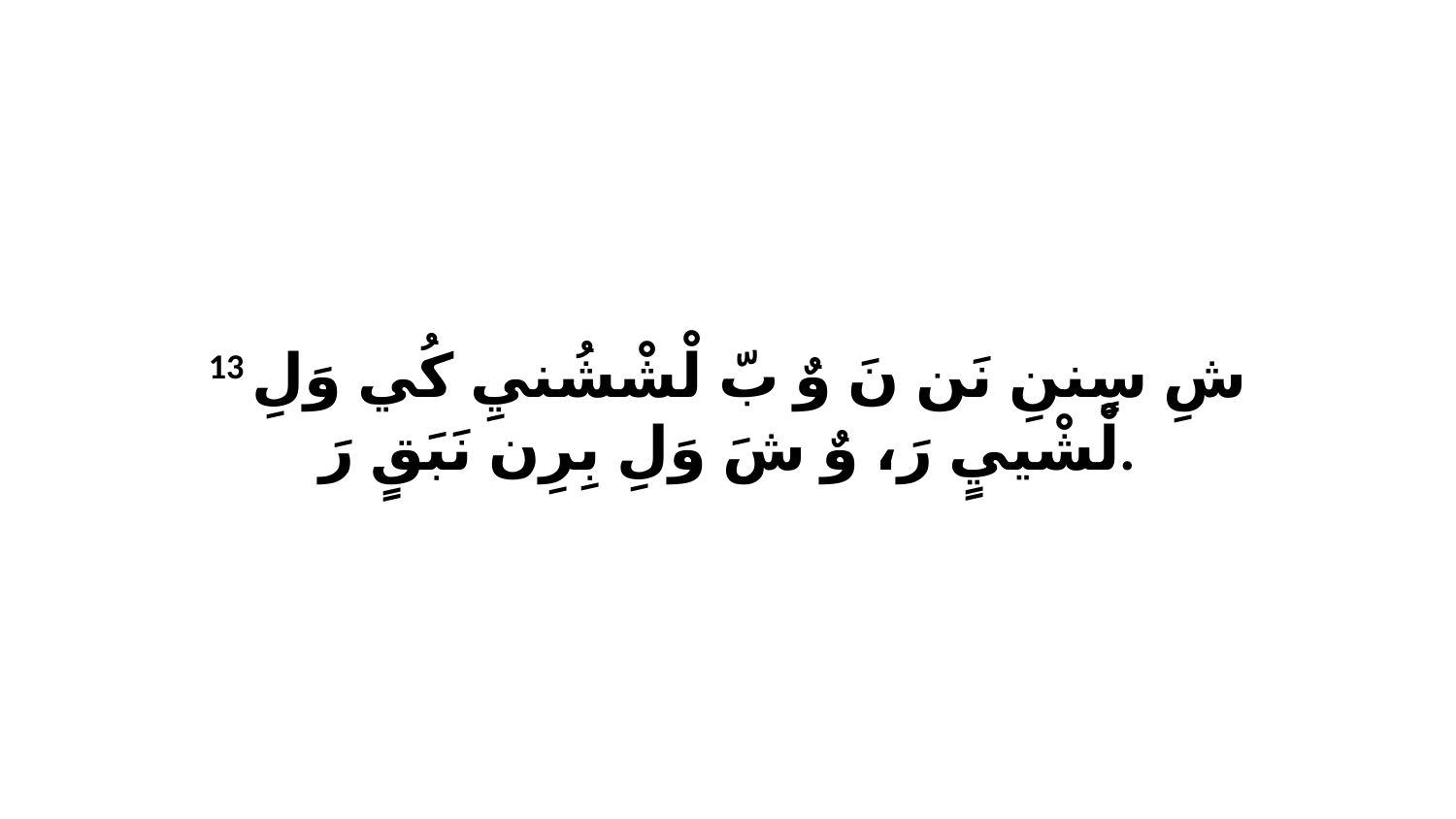

13 شِ سٍننِ نَن نَ وٌ بّ لْشْشُنيِ كُي وَلِ لْشْييٍ رَ، وٌ شَ وَلِ بِرِن نَبَقٍ رَ.